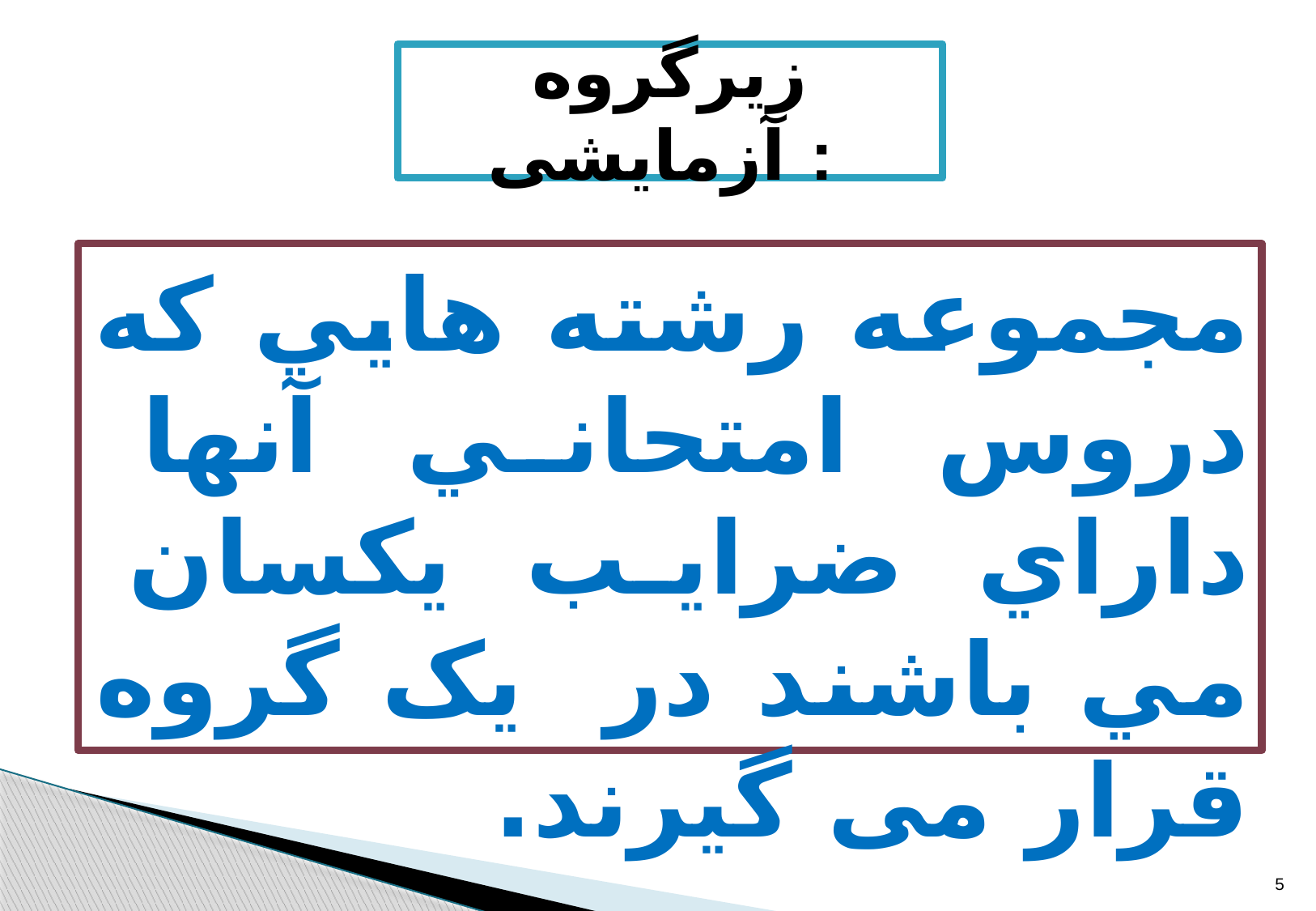

# زیرگروه آزمایشی :
مجموعه رشته هايي كه دروس امتحاني آنها داراي ضرايب يكسان مي باشند در  یک گروه قرار می گیرند.
5